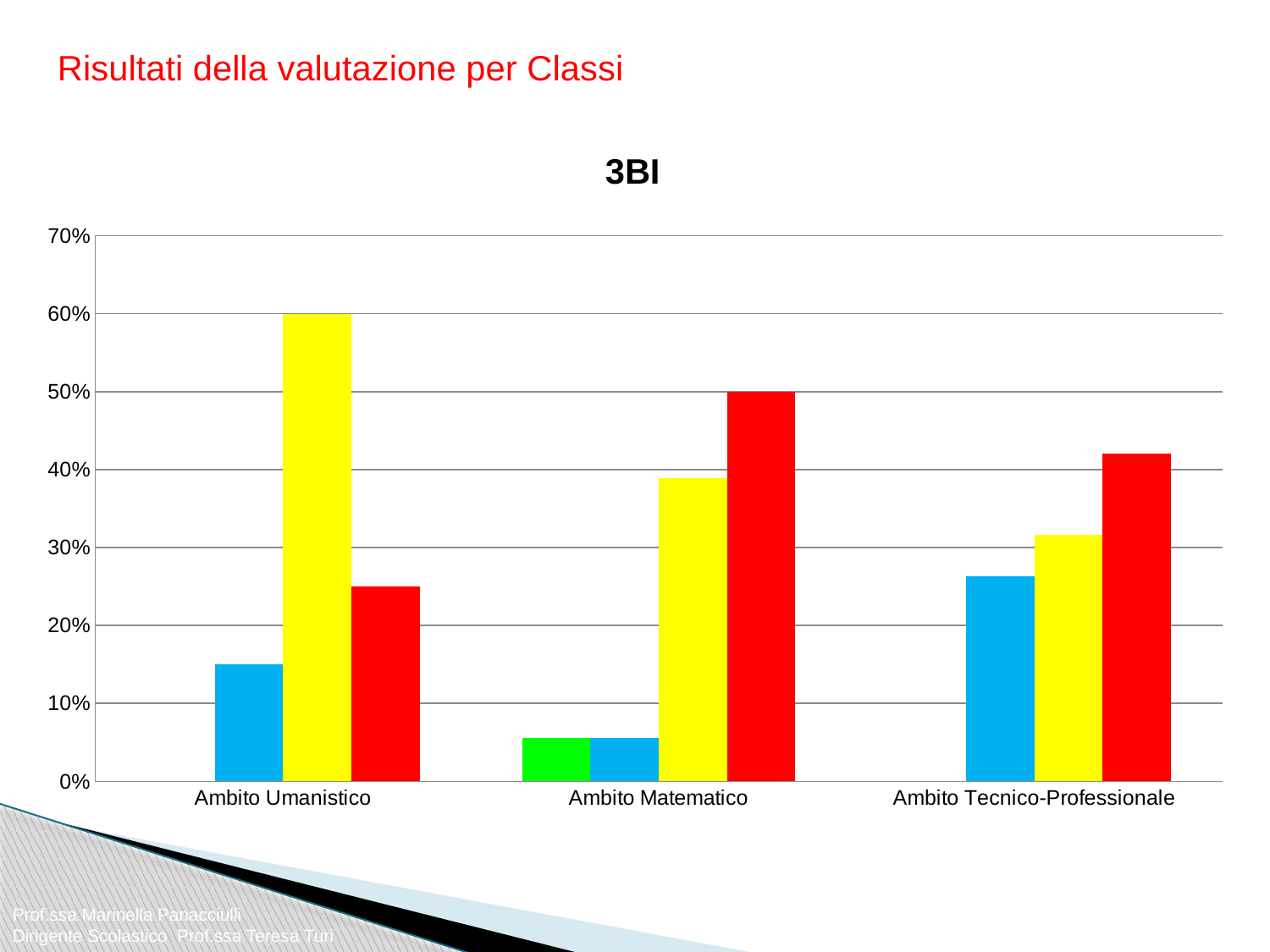

Risultati della valutazione per Classi

### Chart:

| Category | A | B | C | D |
|---|---|---|---|---|
| Ambito Umanistico | 0.0 | 0.15000000000000002 | 0.6000000000000001 | 0.25 |
| Ambito Matematico | 0.05555555555555554 | 0.05555555555555554 | 0.38888888888888906 | 0.5 |
| Ambito Tecnico-Professionale | 0.0 | 0.26315789473684215 | 0.3157894736842106 | 0.4210526315789474 |
Prof.ssa Marinella Panacciulli
Dirigente Scolastico  Prof.ssa Teresa Turi